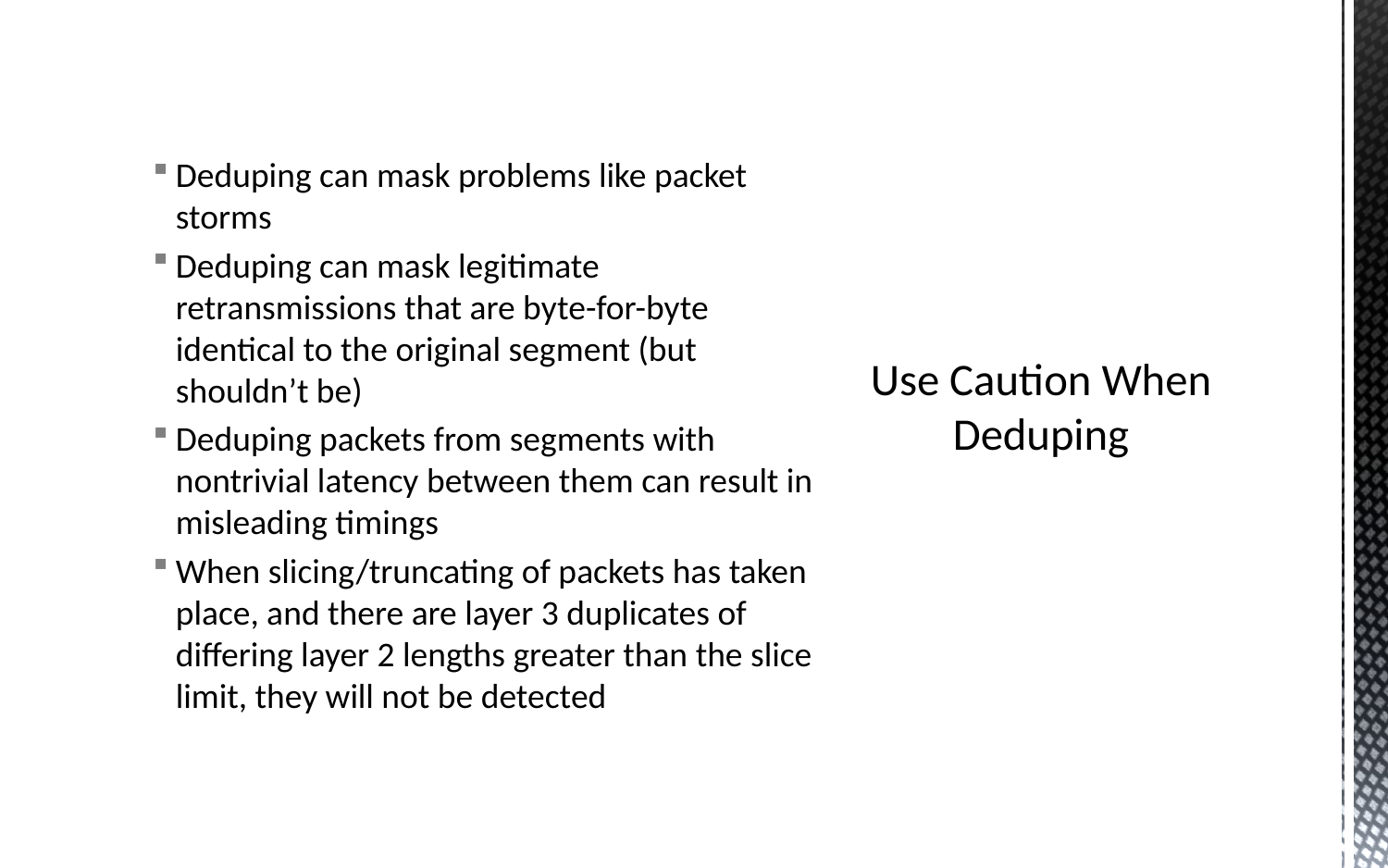

Deduping can mask problems like packet storms
Deduping can mask legitimate retransmissions that are byte-for-byte identical to the original segment (but shouldn’t be)
Deduping packets from segments with nontrivial latency between them can result in misleading timings
When slicing/truncating of packets has taken place, and there are layer 3 duplicates of differing layer 2 lengths greater than the slice limit, they will not be detected
# Use Caution When Deduping